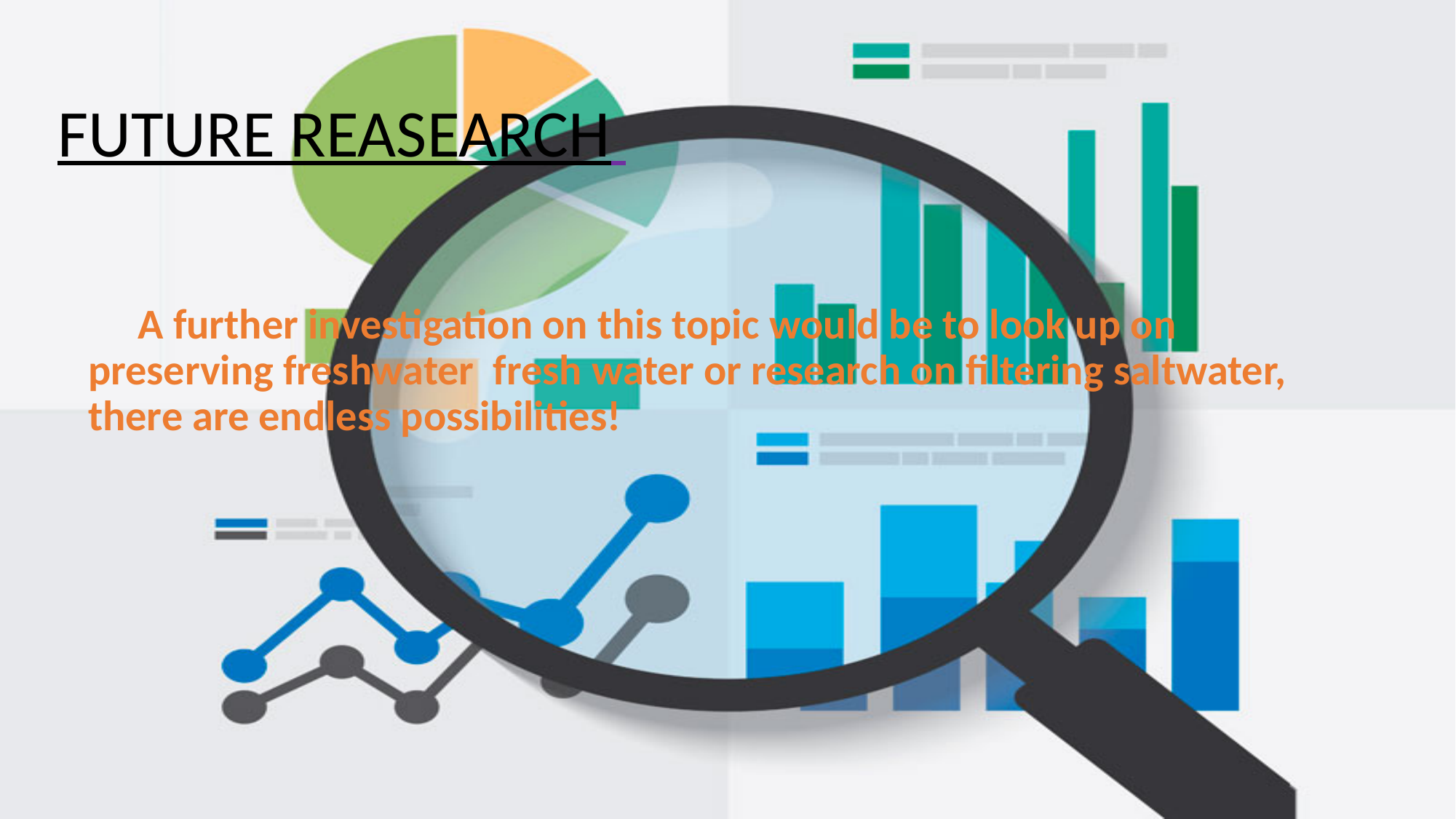

# FUTURE REASEARCH
        A further investigation on this topic would be to look up on preserving freshwater  fresh water or research on filtering saltwater, there are endless possibilities!